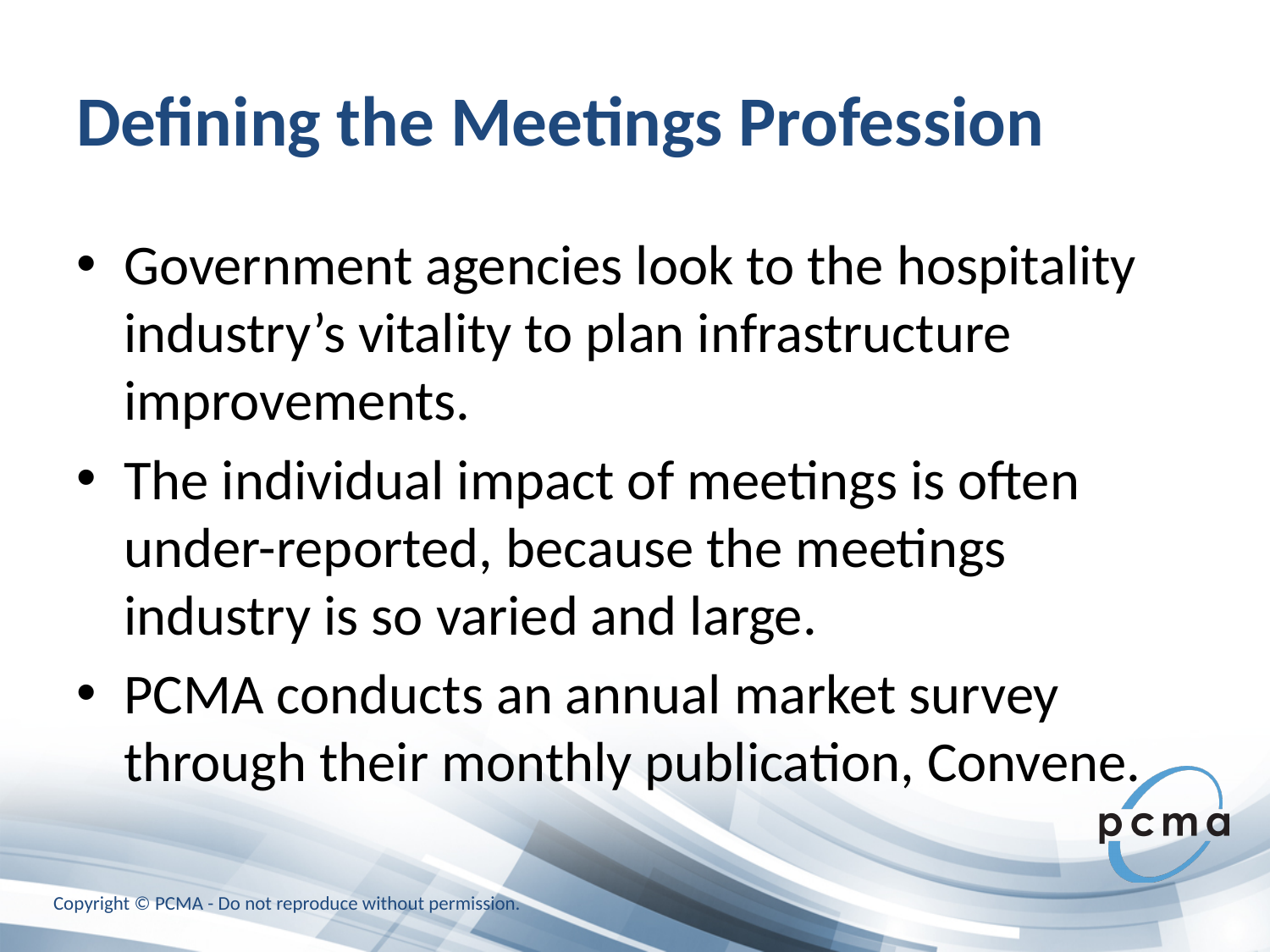

# Defining the Meetings Profession
Government agencies look to the hospitality industry’s vitality to plan infrastructure improvements.
The individual impact of meetings is often under-reported, because the meetings industry is so varied and large.
PCMA conducts an annual market survey through their monthly publication, Convene.